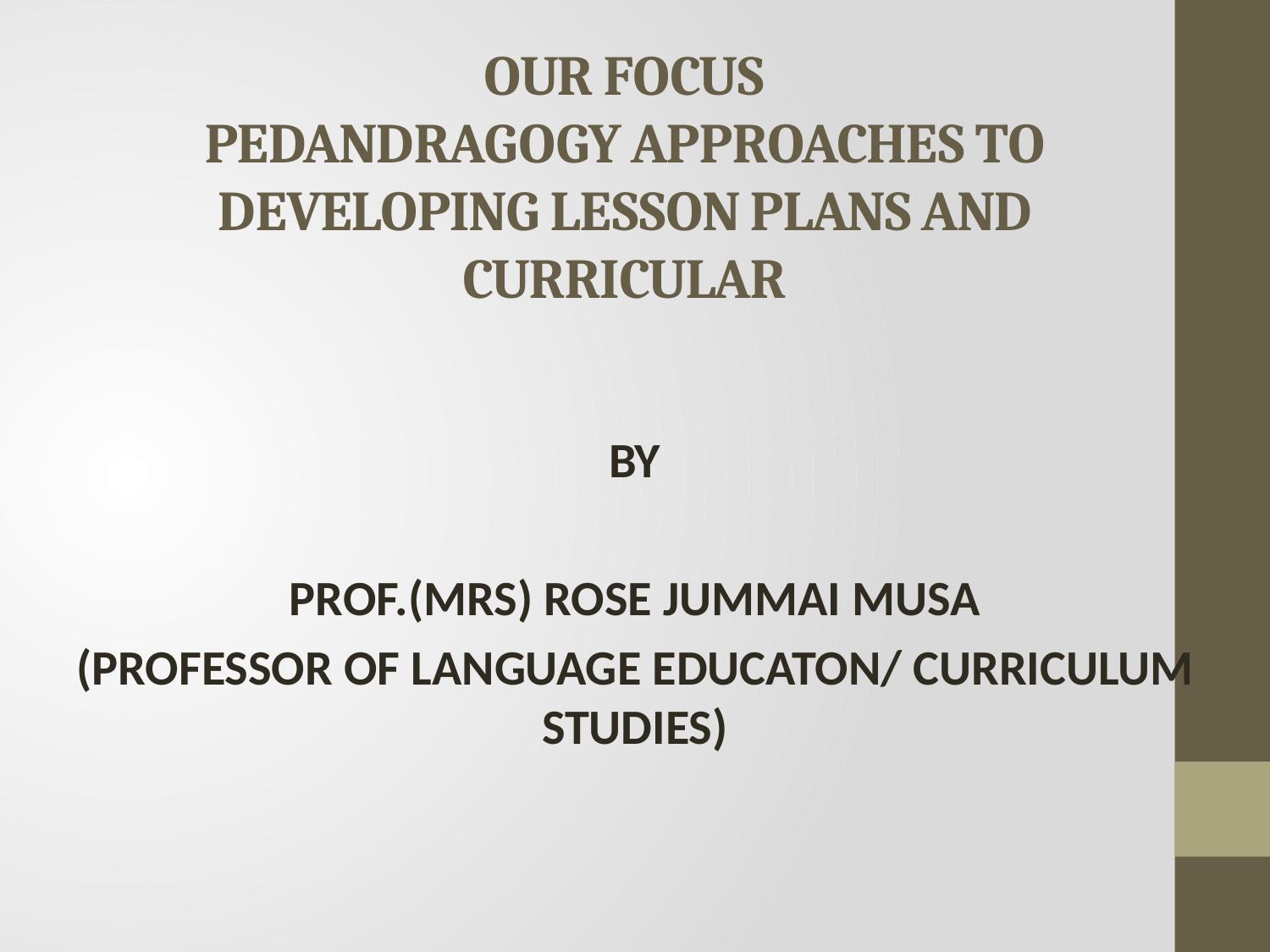

# OUR FOCUS PEDANDRAGOGY APPROACHES TO DEVELOPING LESSON PLANS AND CURRICULAR

BY

PROF.(MRS) ROSE JUMMAI MUSA
(PROFESSOR OF LANGUAGE EDUCATON/ CURRICULUM STUDIES)